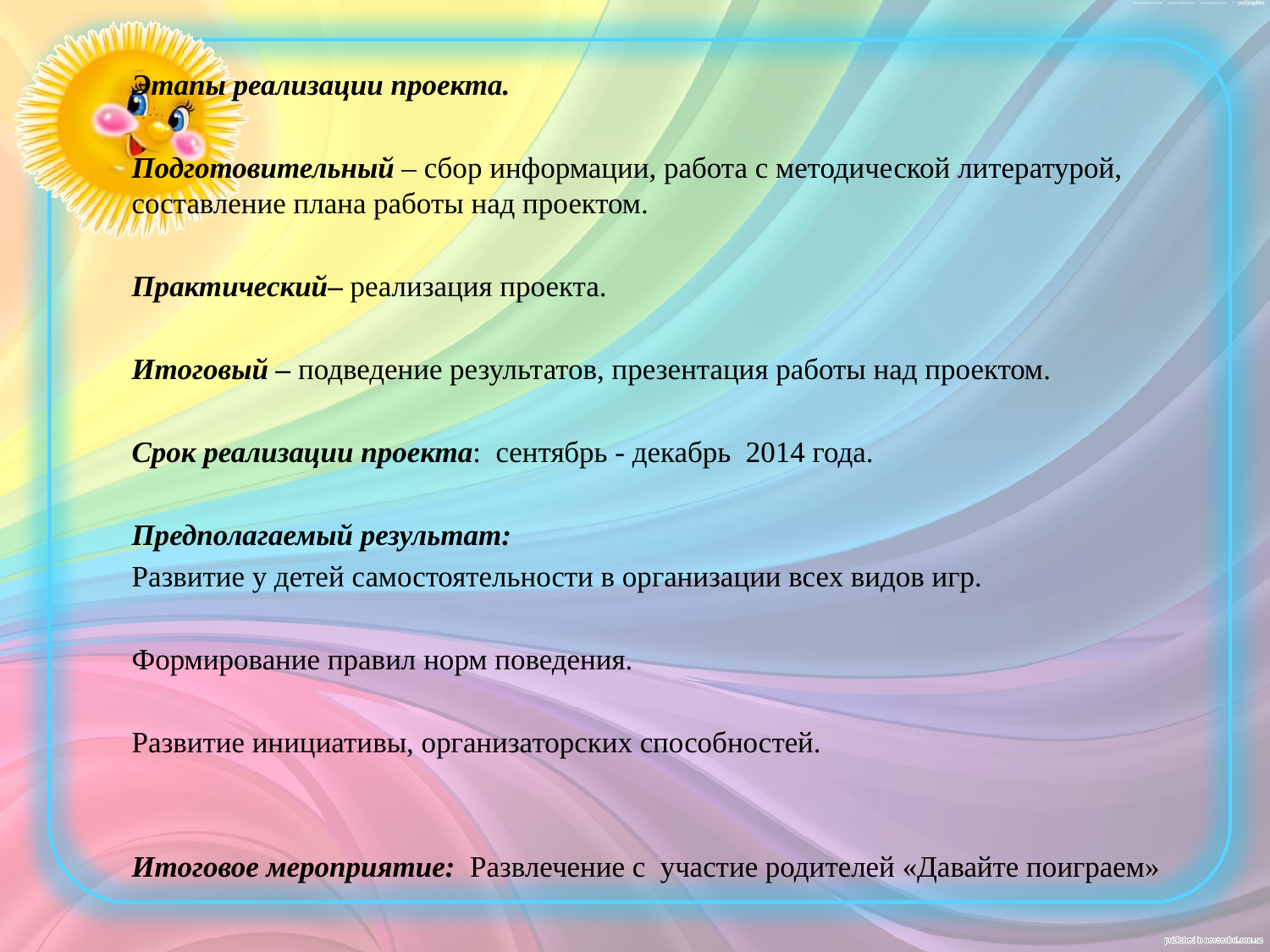

Этапы реализации проекта.

Подготовительный – сбор информации, работа с методической литературой, составление плана работы над проектом.

Практический– реализация проекта.

Итоговый – подведение результатов, презентация работы над проектом.

Срок реализации проекта:  сентябрь - декабрь  2014 года.

Предполагаемый результат:
Развитие у детей самостоятельности в организации всех видов игр.

Формирование правил норм поведения.

Развитие инициативы, организаторских способностей.

Итоговое мероприятие:  Развлечение с  участие родителей «Давайте поиграем»

#